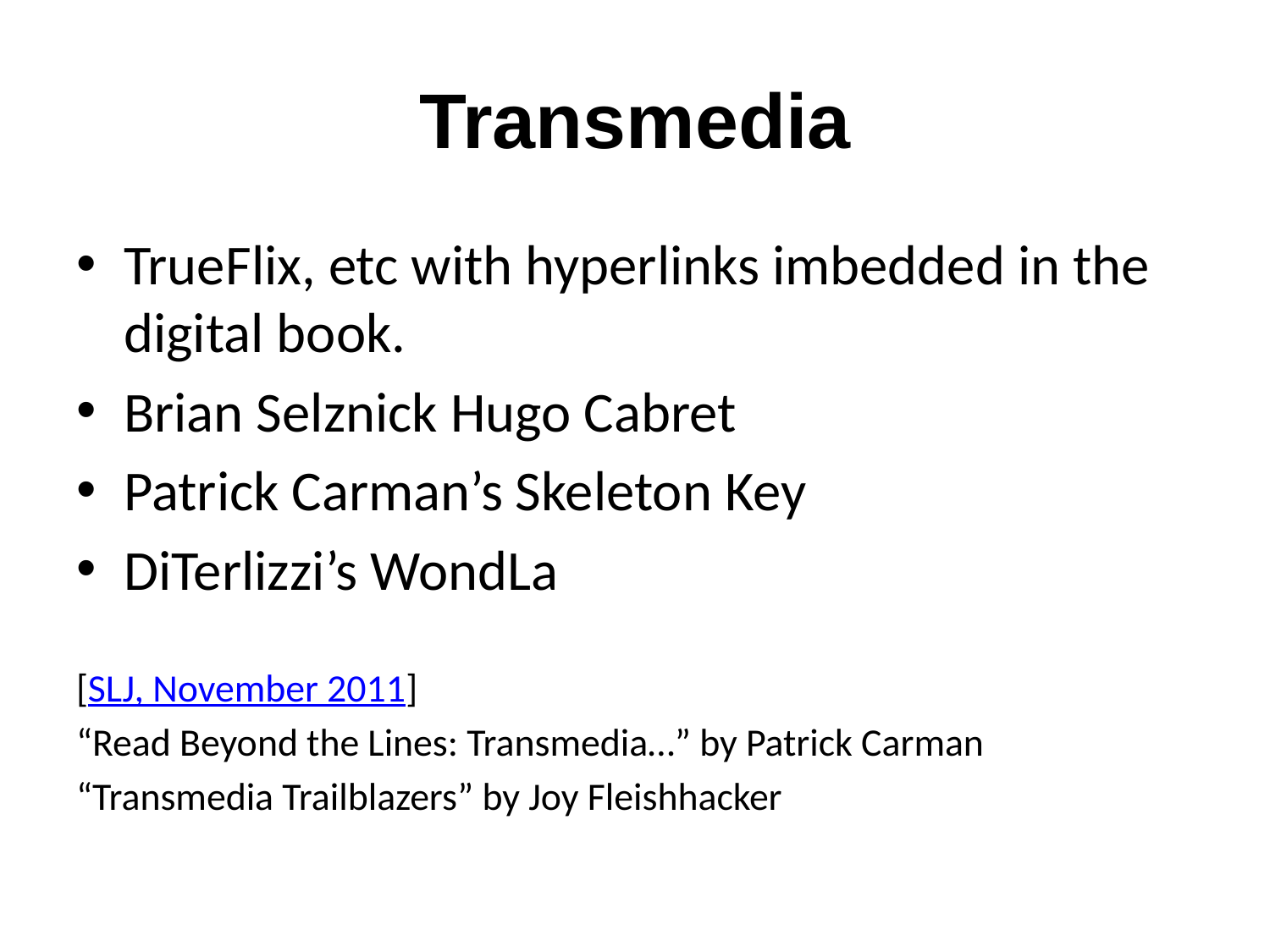

# Transmedia
TrueFlix, etc with hyperlinks imbedded in the digital book.
Brian Selznick Hugo Cabret
Patrick Carman’s Skeleton Key
DiTerlizzi’s WondLa

[SLJ, November 2011]
“Read Beyond the Lines: Transmedia…” by Patrick Carman
“Transmedia Trailblazers” by Joy Fleishhacker